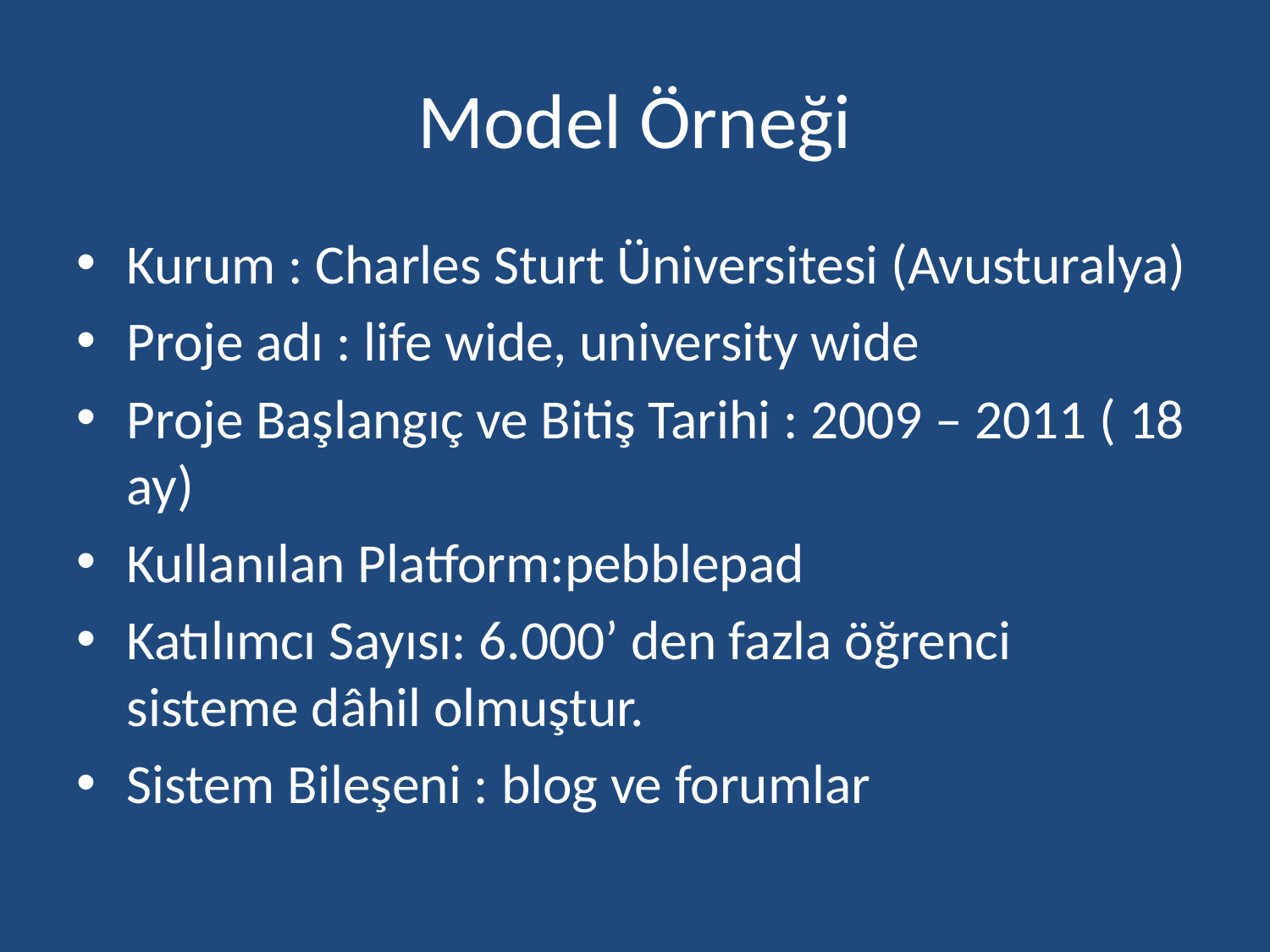

# Model Örneği
Kurum : Charles Sturt Üniversitesi (Avusturalya)
Proje adı : life wide, university wide
Proje Başlangıç ve Bitiş Tarihi : 2009 – 2011 ( 18 ay)
Kullanılan Platform:pebblepad
Katılımcı Sayısı: 6.000’ den fazla öğrenci sisteme dâhil olmuştur.
Sistem Bileşeni : blog ve forumlar